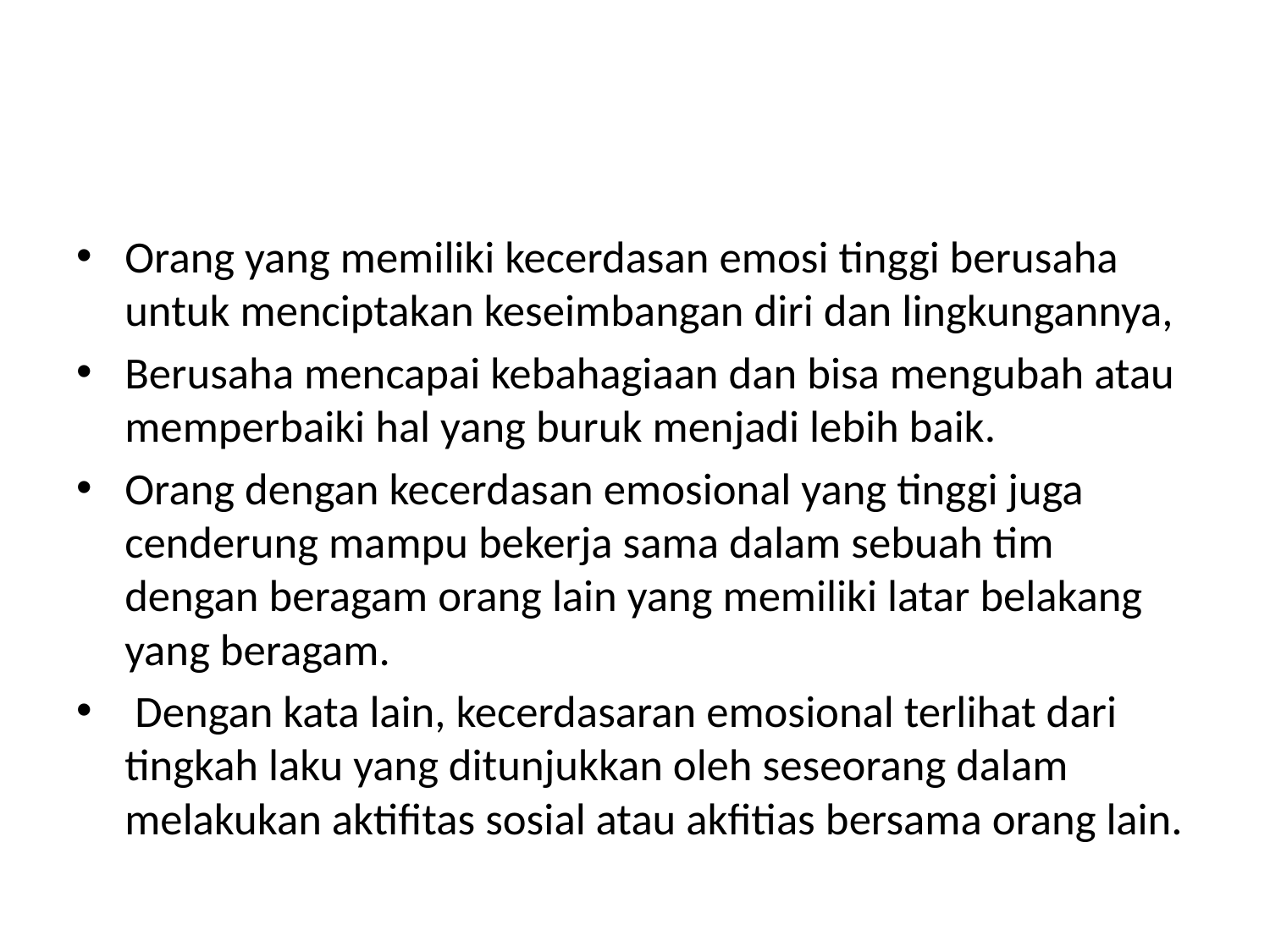

#
Orang yang memiliki kecerdasan emosi tinggi berusaha untuk menciptakan keseimbangan diri dan lingkungannya,
Berusaha mencapai kebahagiaan dan bisa mengubah atau memperbaiki hal yang buruk menjadi lebih baik.
Orang dengan kecerdasan emosional yang tinggi juga cenderung mampu bekerja sama dalam sebuah tim dengan beragam orang lain yang memiliki latar belakang yang beragam.
 Dengan kata lain, kecerdasaran emosional terlihat dari tingkah laku yang ditunjukkan oleh seseorang dalam melakukan aktifitas sosial atau akfitias bersama orang lain.